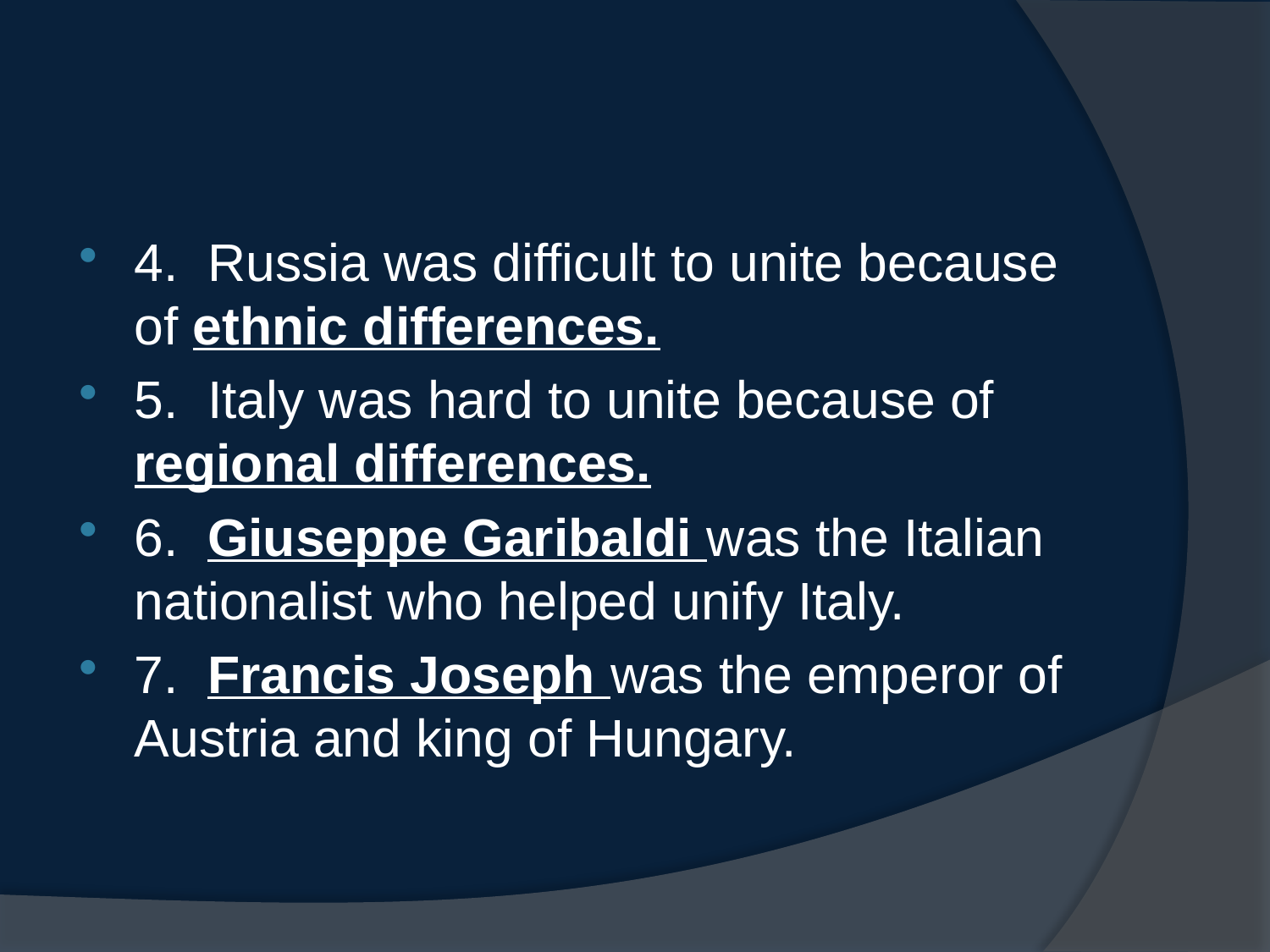

#
4.  Russia was difficult to unite because of ethnic differences.
5.  Italy was hard to unite because of regional differences.
6.  Giuseppe Garibaldi was the Italian nationalist who helped unify Italy.
7.  Francis Joseph was the emperor of Austria and king of Hungary.